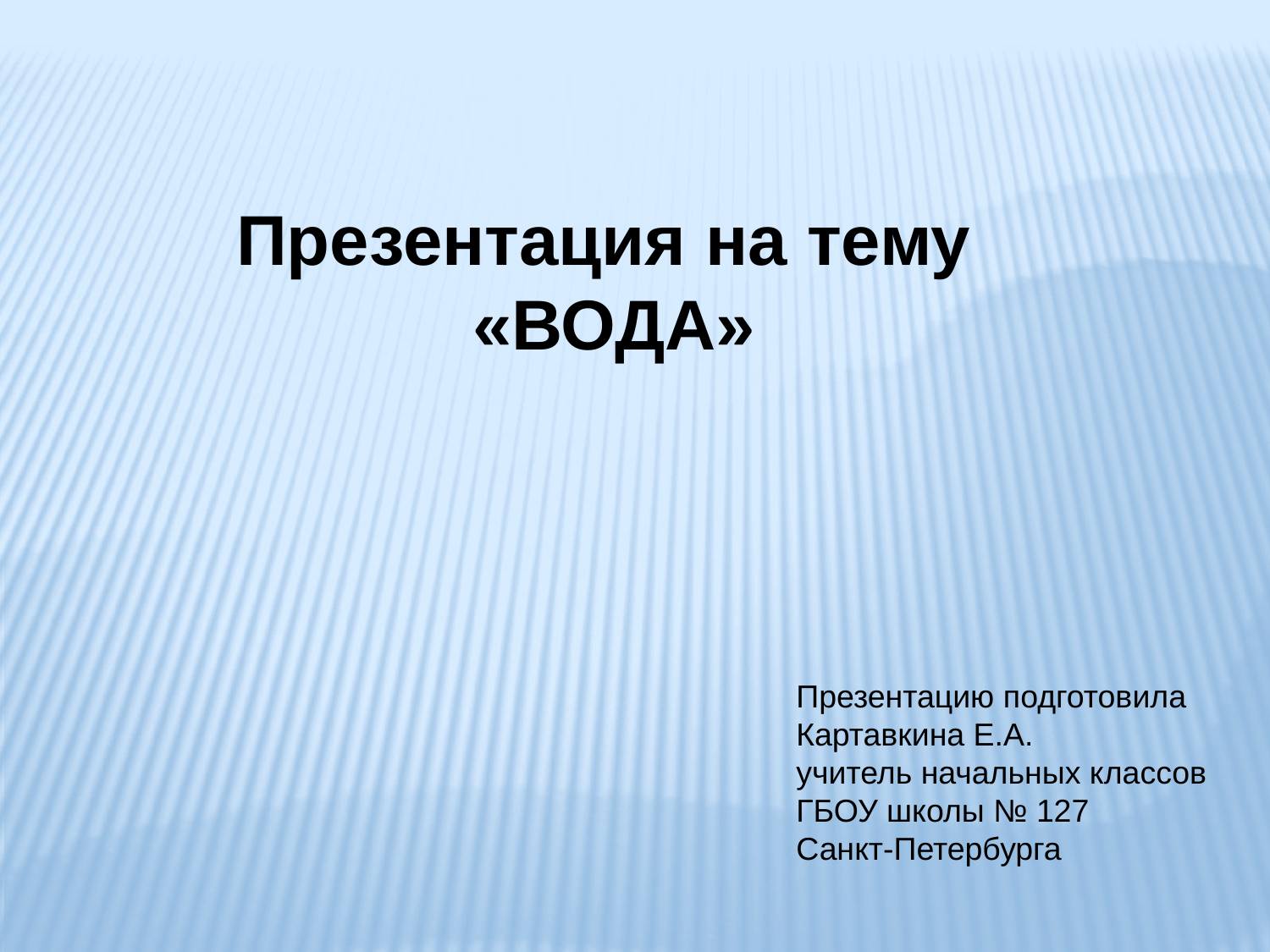

Презентация на тему
«ВОДА»

Презентацию подготовила
Картавкина Е.А.
учитель начальных классов
ГБОУ школы № 127
Санкт-Петербурга